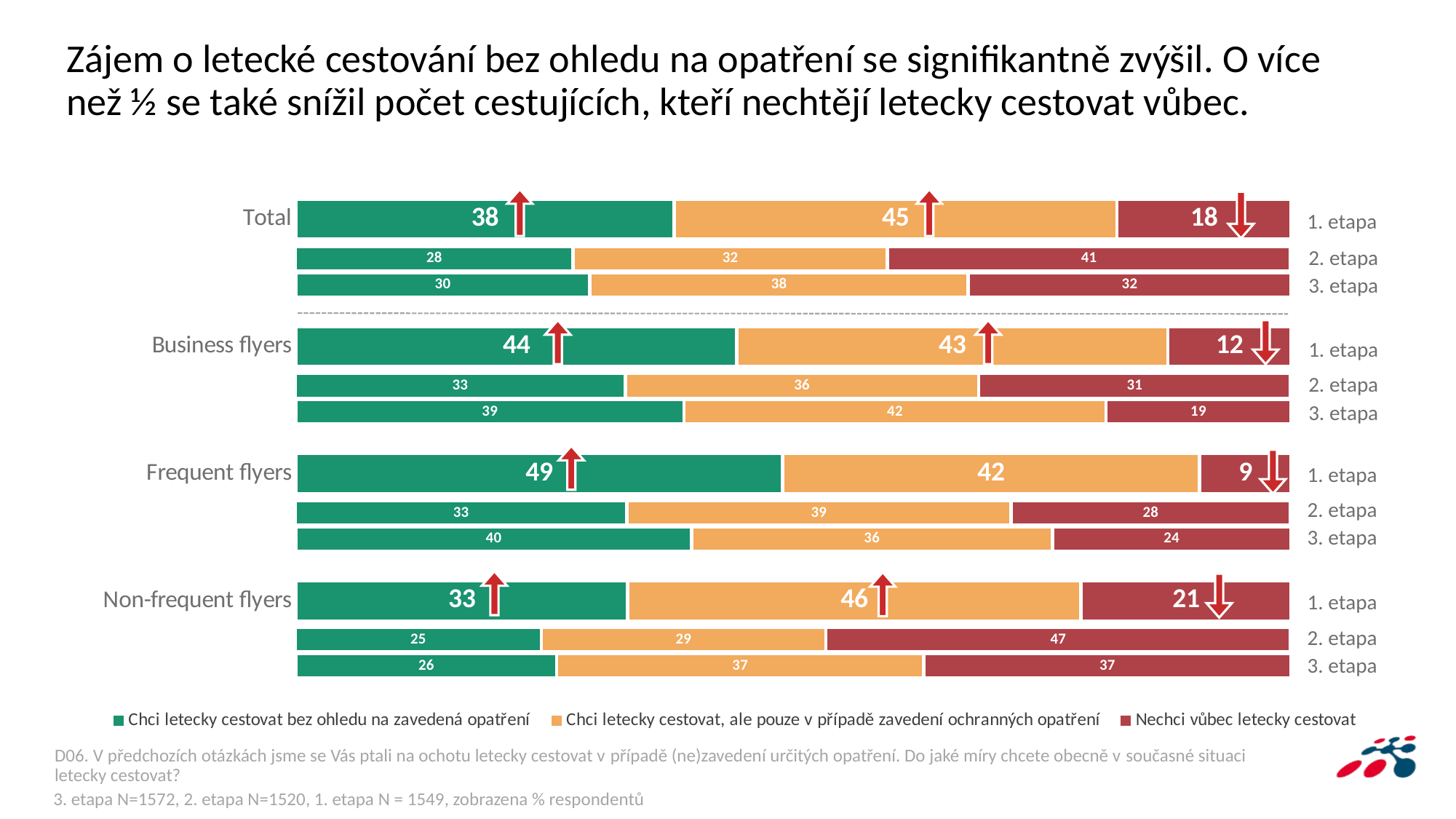

# Zájem o letecké cestování bez ohledu na opatření se signifikantně zvýšil. O více než ½ se také snížil počet cestujících, kteří nechtějí letecky cestovat vůbec.

### Chart

| Category | Chci letecky cestovat bez ohledu na zavedená opatření | Chci letecky cestovat, ale pouze v případě zavedení ochranných opatření | Nechci vůbec letecky cestovat |
|---|---|---|---|
| Total | 38.0 | 44.5 | 17.5 |
| Business flyers | 44.3 | 43.3 | 12.4 |
| Frequent flyers | 48.9 | 41.9 | 9.2 |
| Non-frequent flyers | 33.3 | 45.5 | 21.1 |

### Chart

| Category | Chci letecky cestovat bez ohledu na zavedená opatření | Chci letecky cestovat, ale pouze v případě zavedení ochranných opatření | Nechci vůbec letecky cestovat |
|---|---|---|---|
| Total | 27.9 | 31.6 | 40.5 |
| Business flyers | 33.1 | 35.5 | 31.3 |
| Frequent flyers | 33.3 | 38.6 | 28.1 |
| Non-frequent flyers | 24.7 | 28.6 | 46.7 |

### Chart

| Category | Chci letecky cestovat bez ohledu na zavedená opatření | Chci letecky cestovat, ale pouze v případě zavedení ochranných opatření | Nechci vůbec letecky cestovat |
|---|---|---|---|
| Total | 29.5 | 38.0 | 32.4 |
| Business flyers | 39.0 | 42.4 | 18.6 |
| Frequent flyers | 39.8 | 36.3 | 24.0 |
| Non-frequent flyers | 26.2 | 36.9 | 36.9 |

1. etapa
2. etapa
3. etapa

1. etapa
2. etapa
3. etapa

1. etapa
2. etapa
3. etapa

1. etapa
2. etapa
3. etapa

D06. V předchozích otázkách jsme se Vás ptali na ochotu letecky cestovat v případě (ne)zavedení určitých opatření. Do jaké míry chcete obecně v současné situaci
letecky cestovat?
3. etapa N=1572, 2. etapa N=1520, 1. etapa N = 1549, zobrazena % respondentů